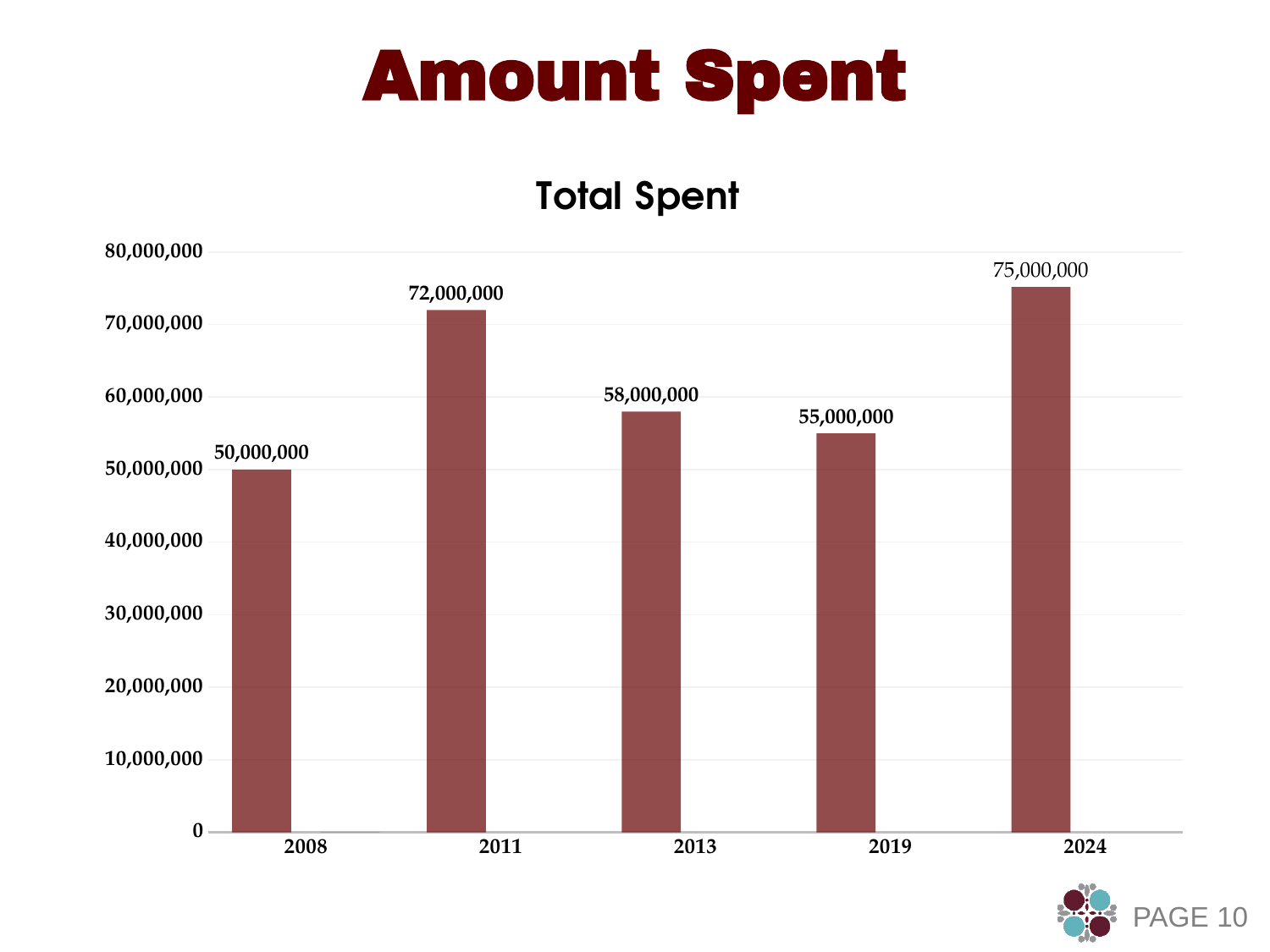

# Amount Spent

### Chart: Total Spent

| Category | Series 1 | Series 2 | Series 3 |
|---|---|---|---|
| 2008 | 50000000.0 | None | 2.0 |
| 2011 | 72000000.0 | None | None |
| 2013 | 58000000.0 | None | None |
| 2019 | 55000000.0 | None | None |
| 2024 | 75167420.0 | None | None |